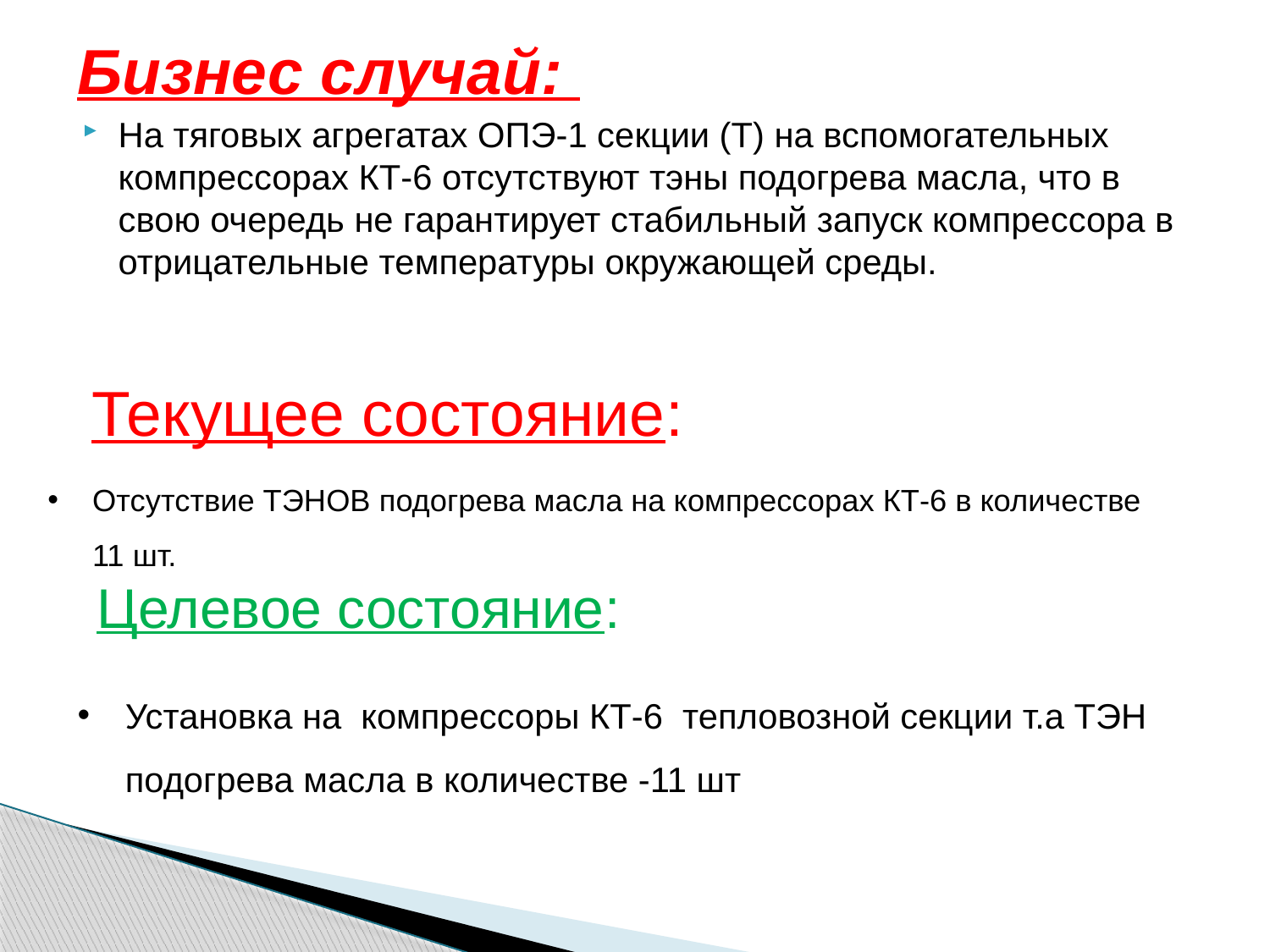

# Бизнес случай:

На тяговых агрегатах ОПЭ-1 секции (Т) на вспомогательных  компрессорах КТ-6 отсутствуют тэны подогрева масла, что в свою очередь не гарантирует стабильный запуск компрессора в отрицательные температуры окружающей среды.
Текущее состояние:
Отсутствие ТЭНОВ подогрева масла на компрессорах КТ-6 в количестве 11 шт.

Целевое состояние:
Установка на  компрессоры КТ-6  тепловозной секции т.а ТЭН подогрева масла в количестве -11 шт